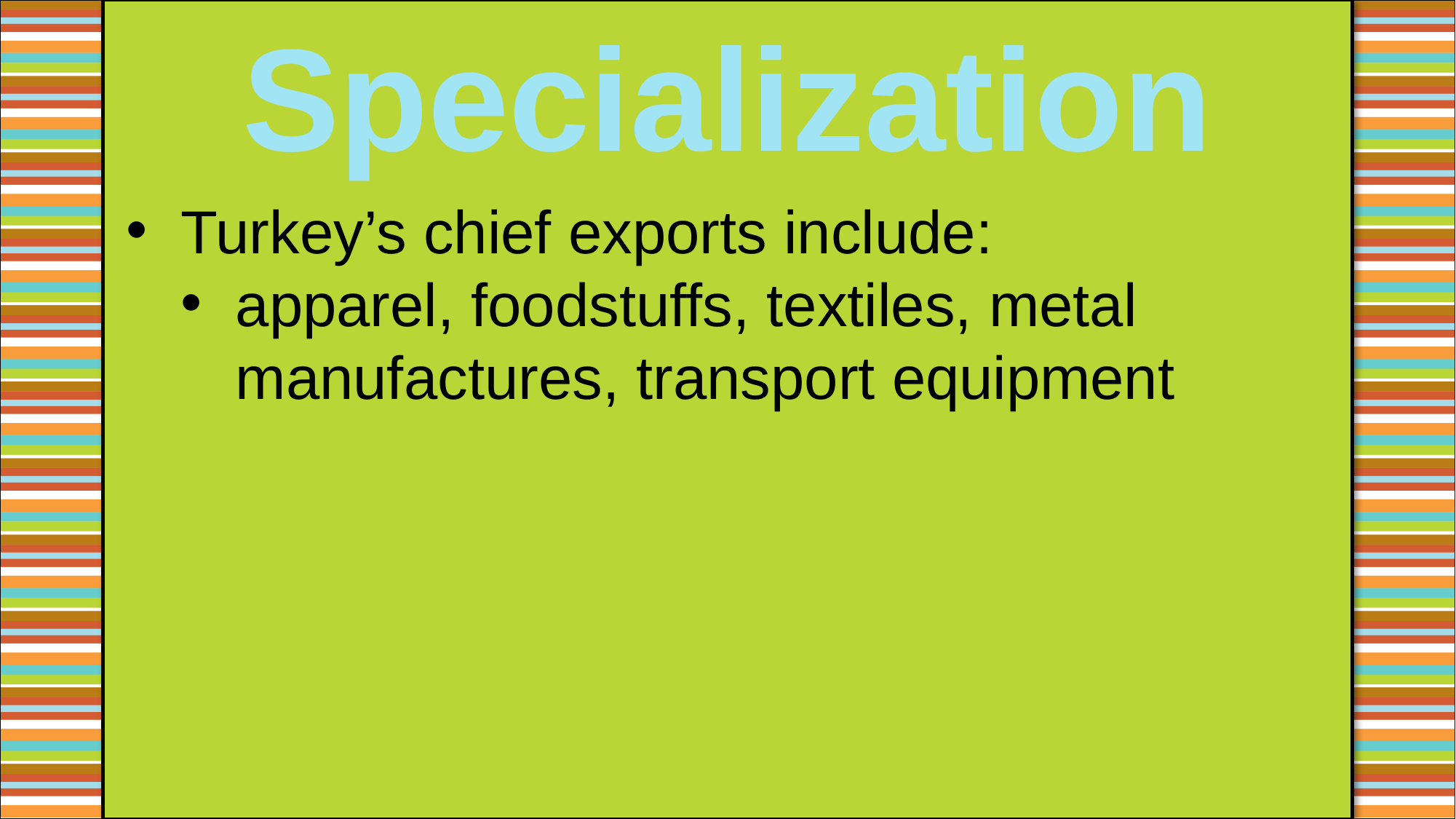

Specialization
Turkey’s chief exports include:
apparel, foodstuffs, textiles, metal manufactures, transport equipment